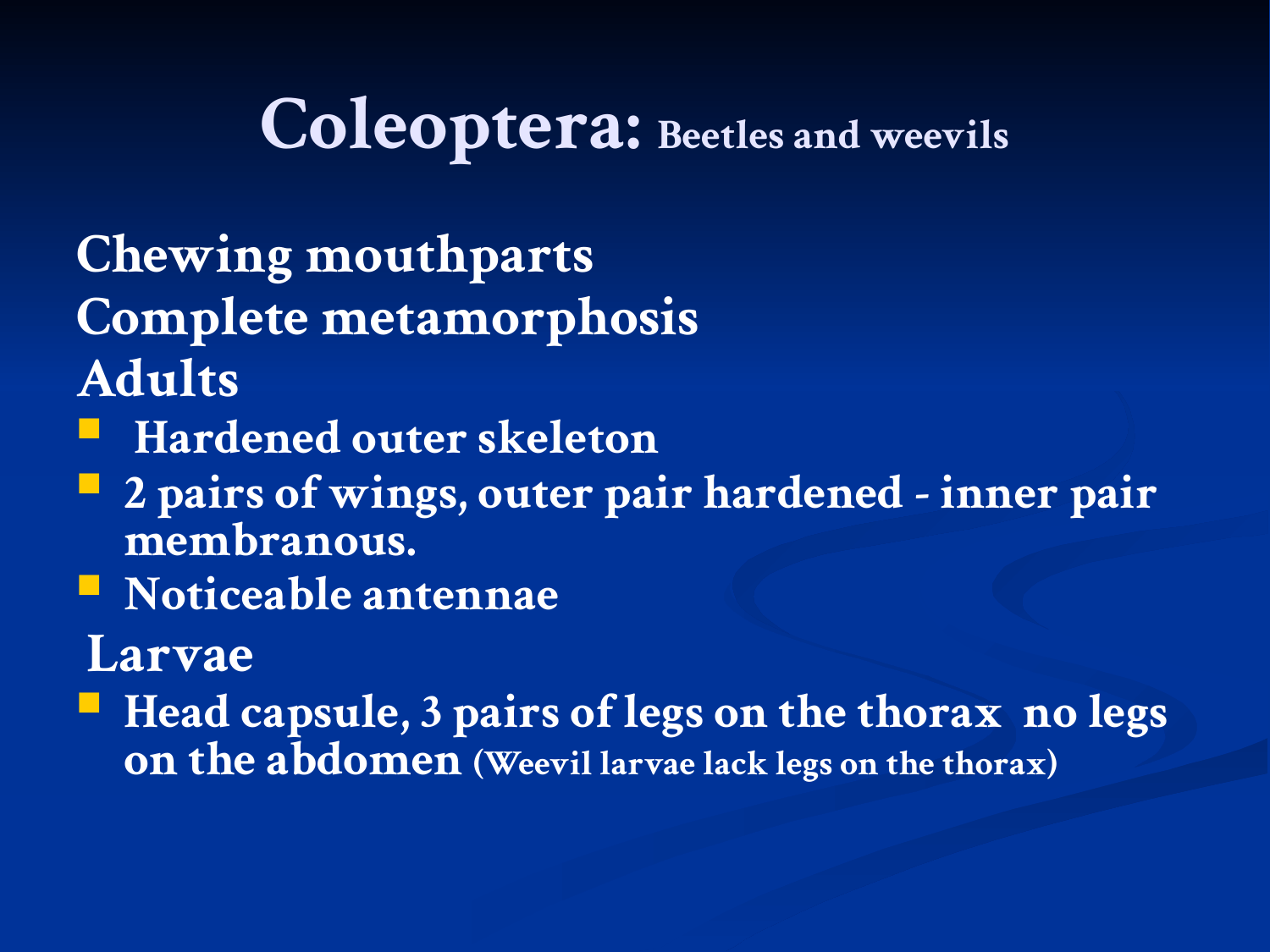

# Coleoptera: Beetles and weevils
Chewing mouthparts
Complete metamorphosis
Adults
 Hardened outer skeleton
2 pairs of wings, outer pair hardened - inner pair membranous.
Noticeable antennae
 Larvae
Head capsule, 3 pairs of legs on the thorax  no legs on the abdomen (Weevil larvae lack legs on the thorax)